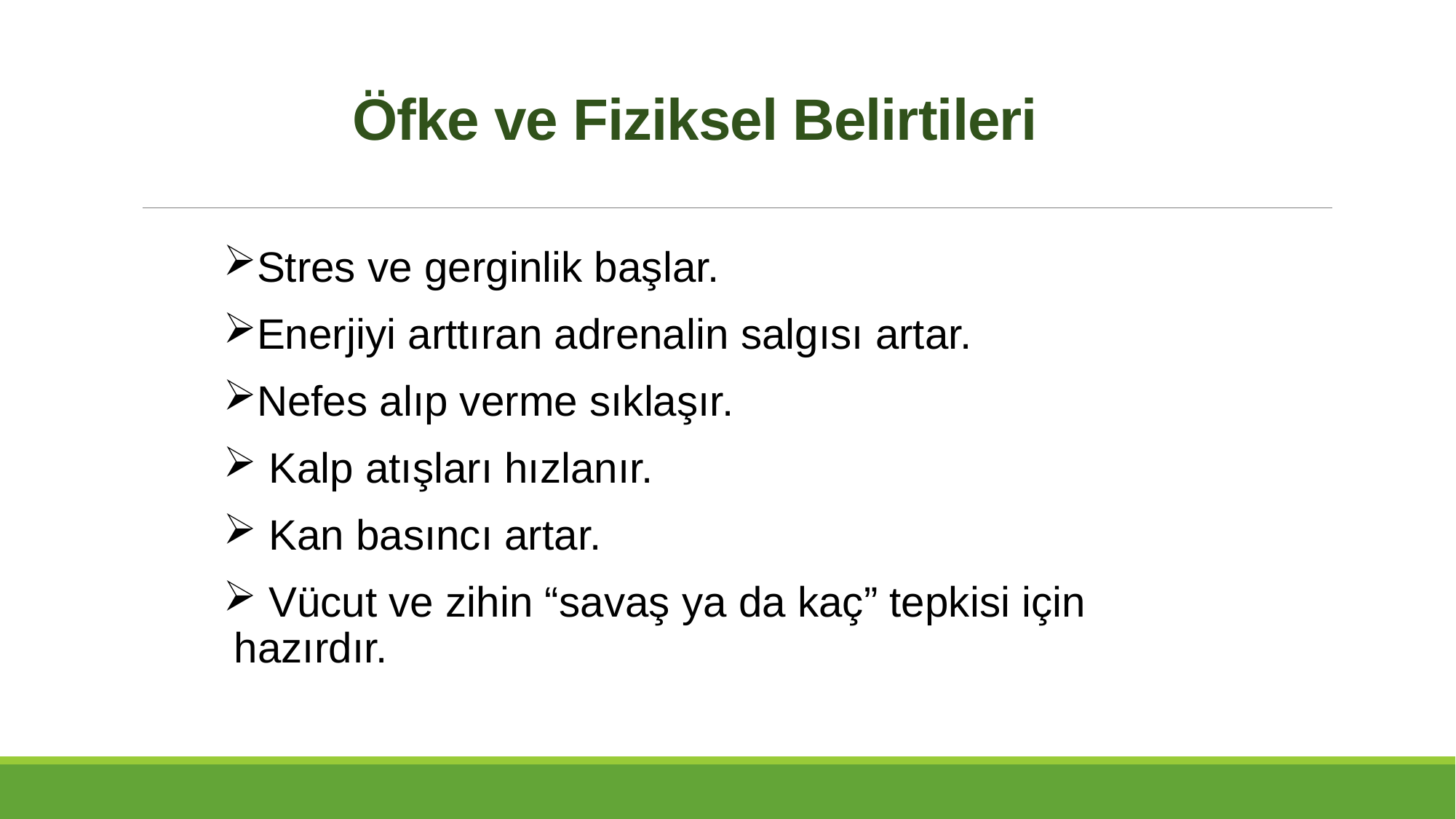

# Öfke ve Fiziksel Belirtileri
Stres ve gerginlik başlar.
Enerjiyi arttıran adrenalin salgısı artar.
Nefes alıp verme sıklaşır.
 Kalp atışları hızlanır.
 Kan basıncı artar.
 Vücut ve zihin “savaş ya da kaç” tepkisi için hazırdır.